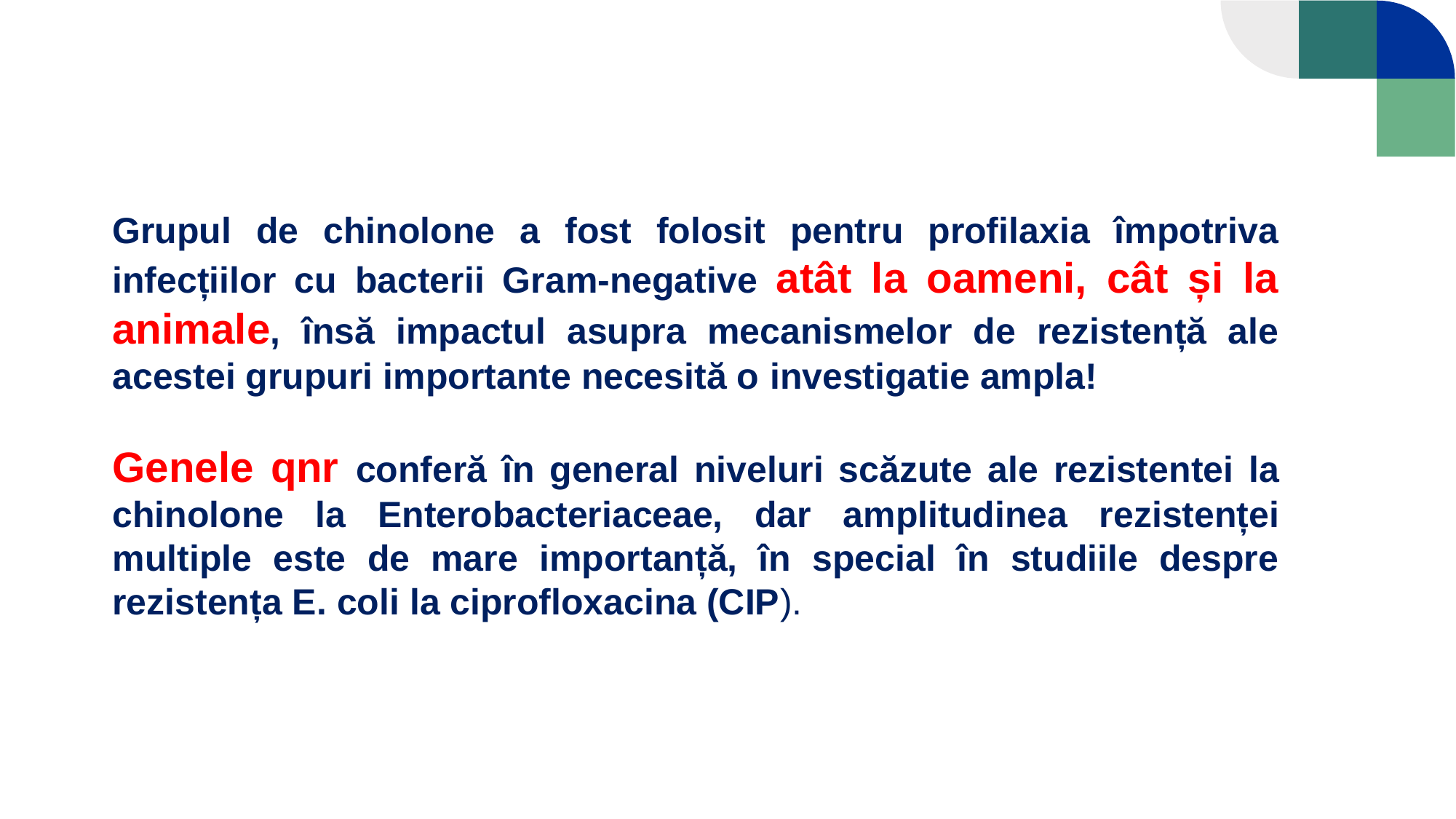

Grupul de chinolone a fost folosit pentru profilaxia împotriva infecțiilor cu bacterii Gram-negative atât la oameni, cât și la animale, însă impactul asupra mecanismelor de rezistență ale acestei grupuri importante necesită o investigatie ampla!

Genele qnr conferă în general niveluri scăzute ale rezistentei la chinolone la Enterobacteriaceae, dar amplitudinea rezistenței multiple este de mare importanță, în special în studiile despre rezistența E. coli la ciprofloxacina (CIP).